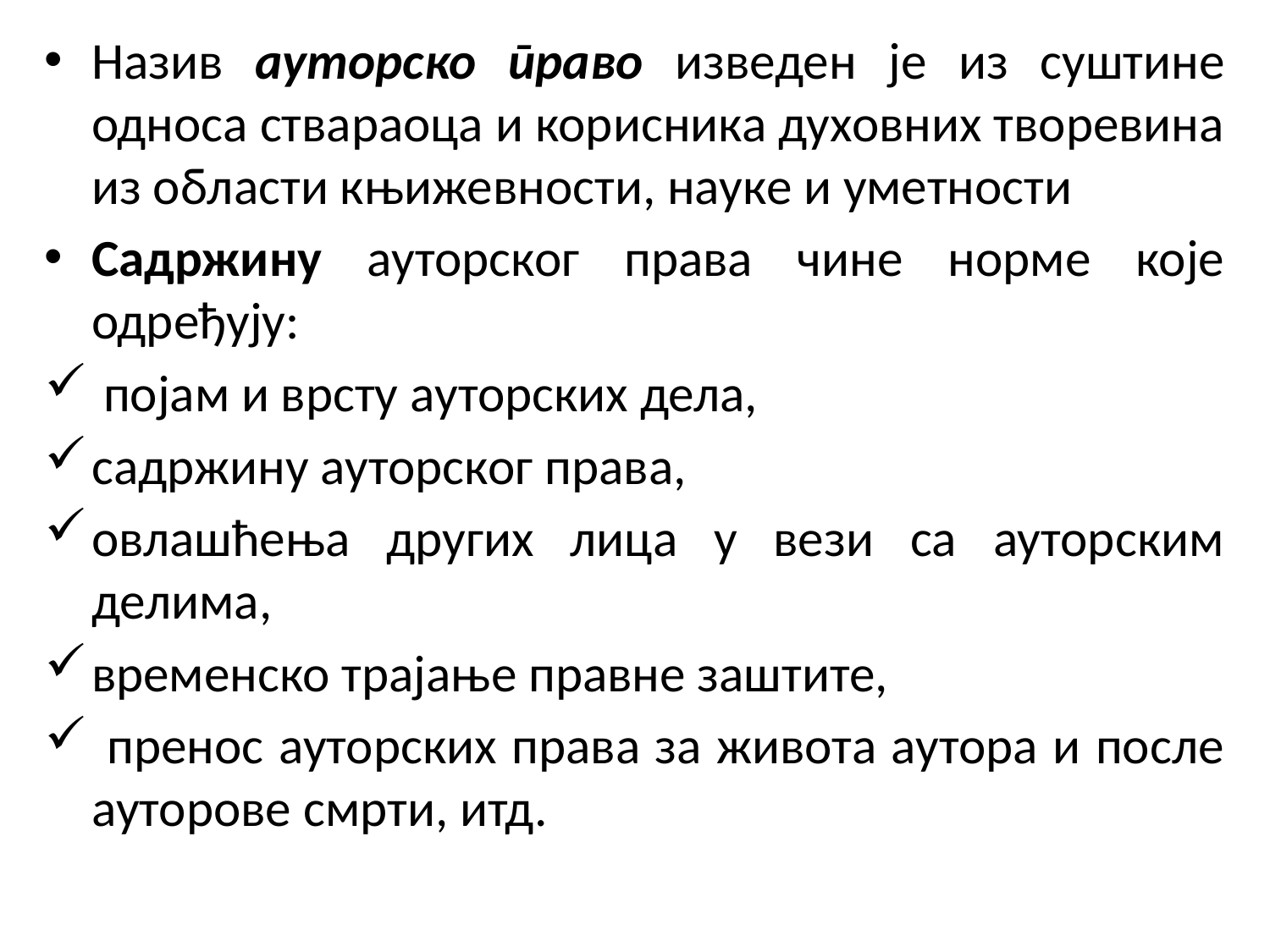

Назив ауторско право изведен је из суштине односа ствараоца и корисника духовних творевина из области књижевности, науке и уметности
Садржину ауторског права чине норме које одређују:
 појам и врсту ауторских дела,
садржину ауторског права,
овлашћења других лица у вези са ауторским делима,
временско трајање правне заштите,
 пренос ауторских права за живота аутора и после ауторове смрти, итд.